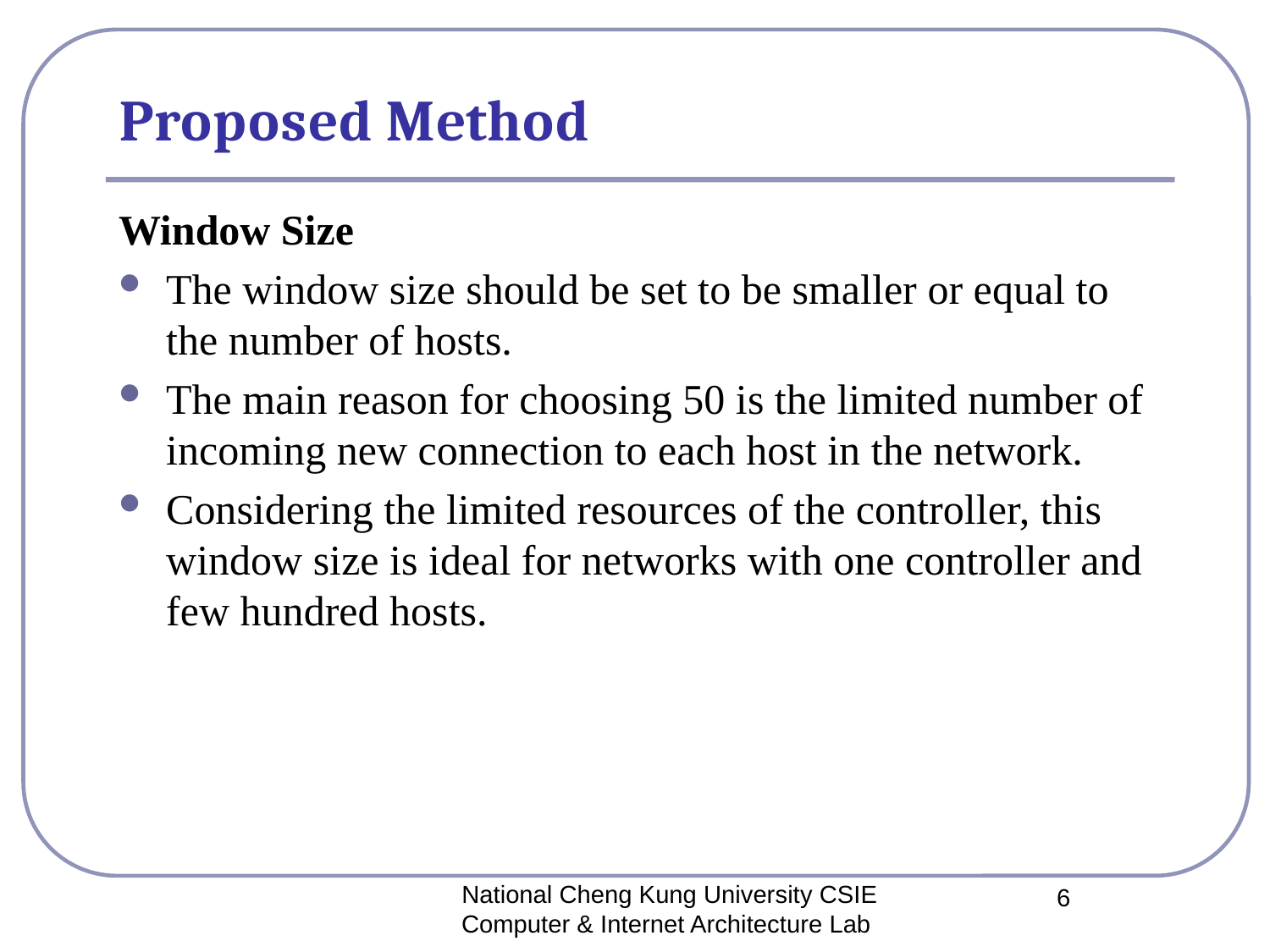

# Proposed Method
Window Size
The window size should be set to be smaller or equal to the number of hosts.
The main reason for choosing 50 is the limited number of  incoming new connection to each host in the network.
Considering the limited resources of the controller, this window size is ideal for networks with one controller and few hundred hosts.
National Cheng Kung University CSIE Computer & Internet Architecture Lab
6